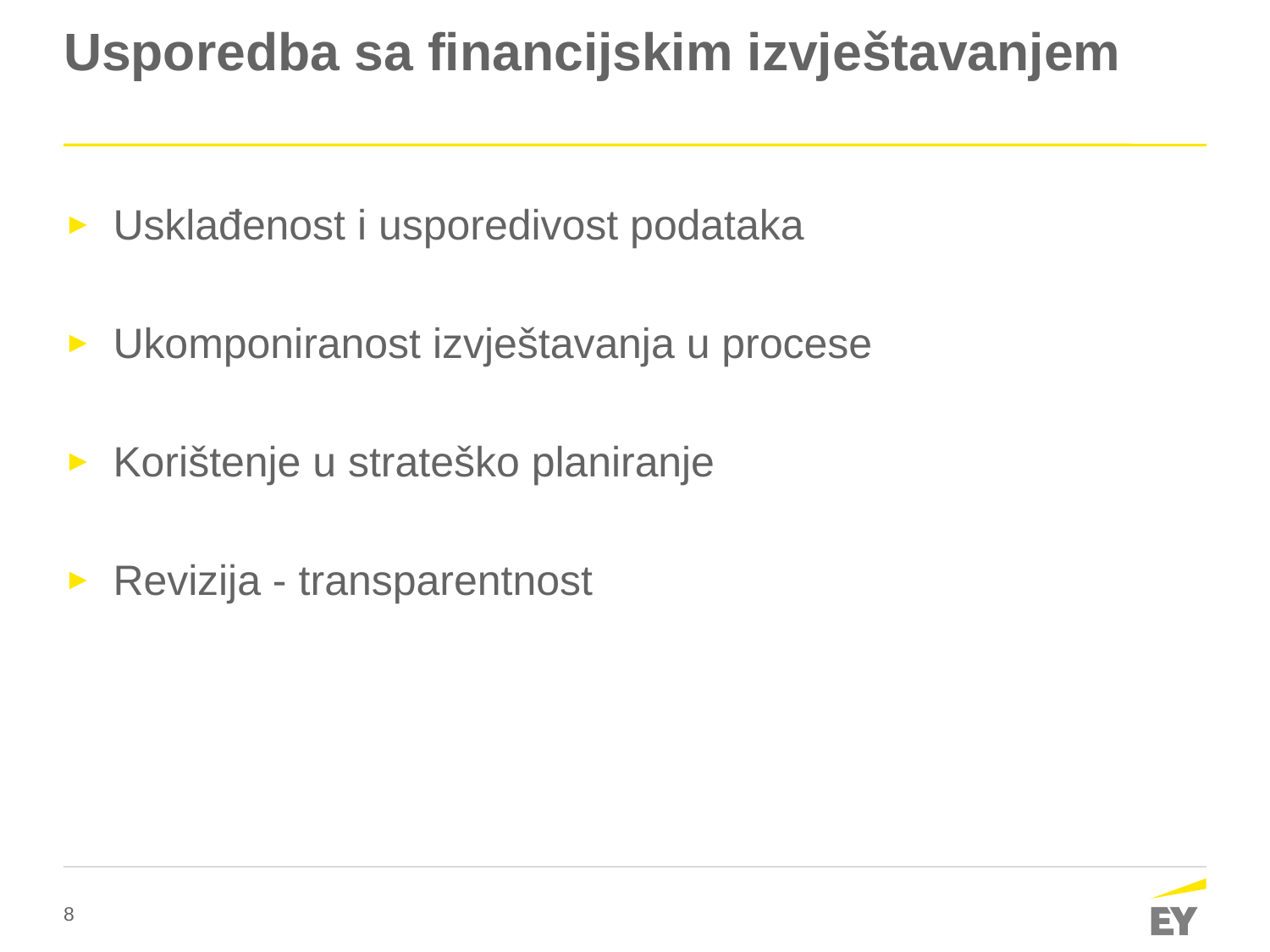

# Usporedba sa financijskim izvještavanjem
Usklađenost i usporedivost podataka

Ukomponiranost izvještavanja u procese

Korištenje u strateško planiranje

Revizija - transparentnost